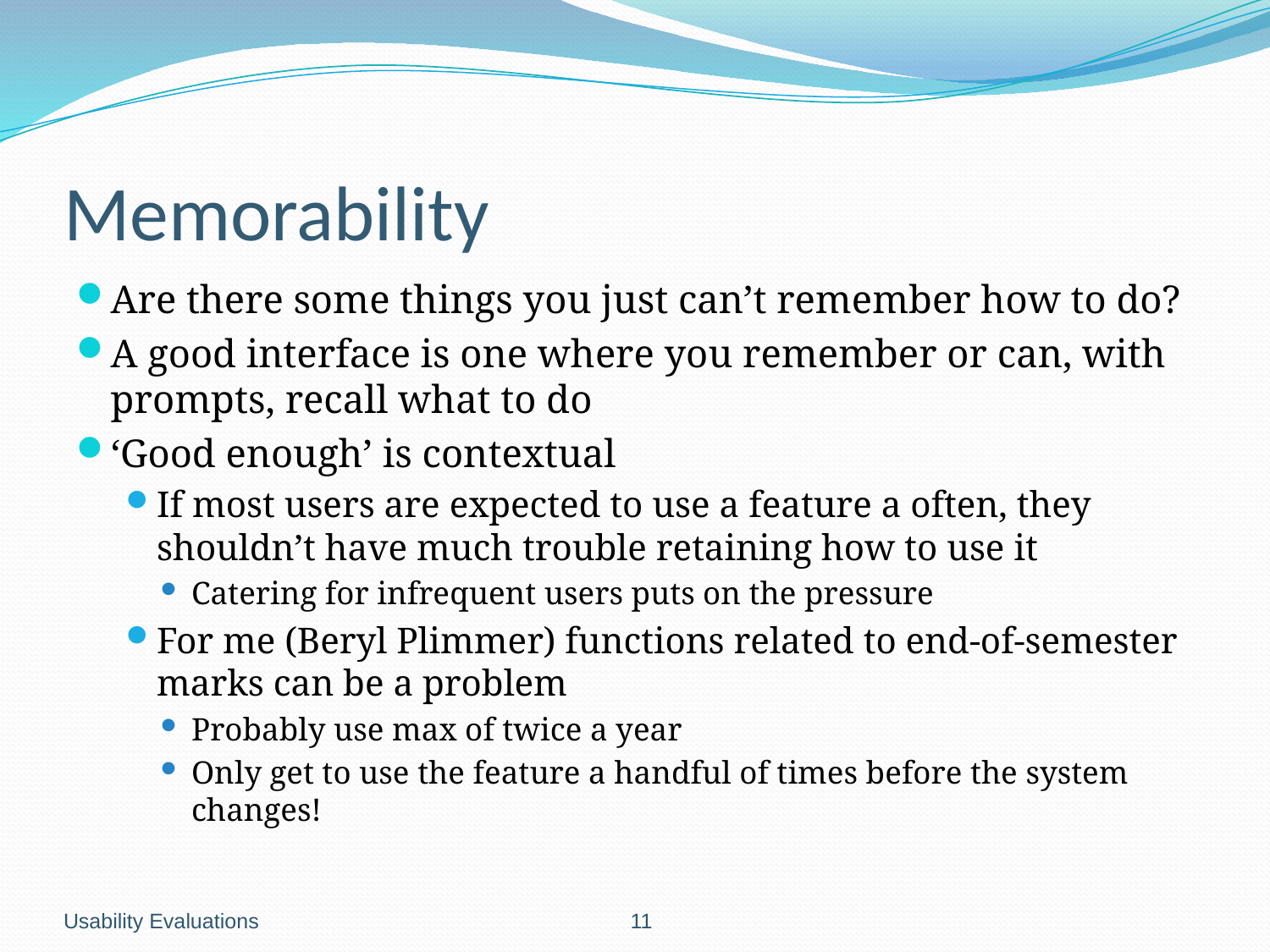

# Memorability
Are there some things you just can’t remember how to do?
A good interface is one where you remember or can, with prompts, recall what to do
‘Good enough’ is contextual
If most users are expected to use a feature a often, they shouldn’t have much trouble retaining how to use it
Catering for infrequent users puts on the pressure
For me (Beryl Plimmer) functions related to end-of-semester marks can be a problem
Probably use max of twice a year
Only get to use the feature a handful of times before the system changes!
Usability Evaluations
			    		 11